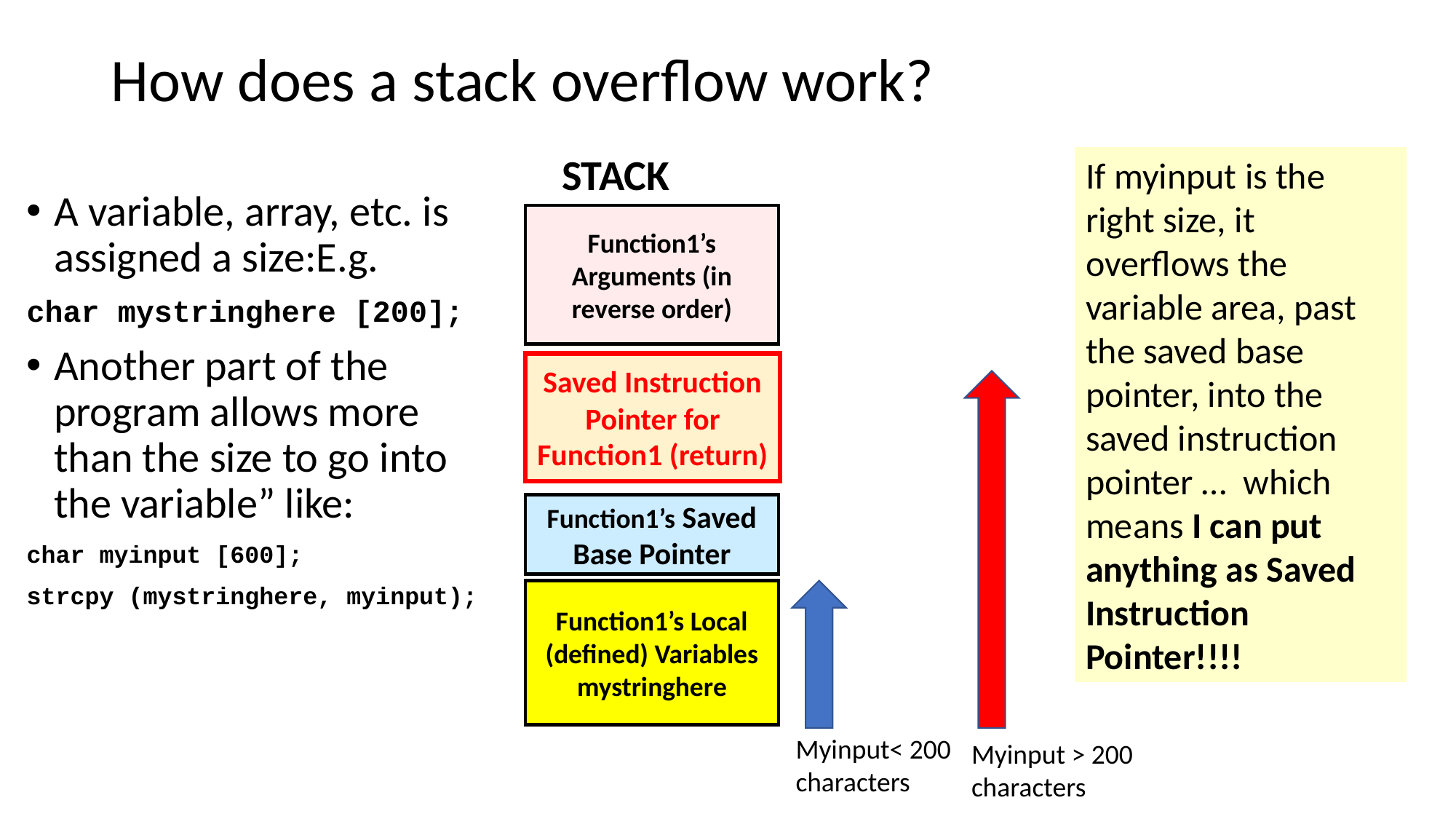

# How does a stack overflow work?
STACK
If myinput is the right size, it overflows the variable area, past the saved base pointer, into the saved instruction pointer …  which means I can put anything as Saved Instruction Pointer!!!!
A variable, array, etc. is assigned a size:E.g.
char mystringhere [200];
Another part of the program allows more than the size to go into the variable” like:
char myinput [600];
strcpy (mystringhere, myinput);
Function1’s Local (defined) Variables
mystringhere
Function1’s Arguments (in reverse order)
Saved Instruction Pointer for Function1 (return)
Function1’s Saved Base Pointer

Myinput< 200 characters
Myinput > 200 characters